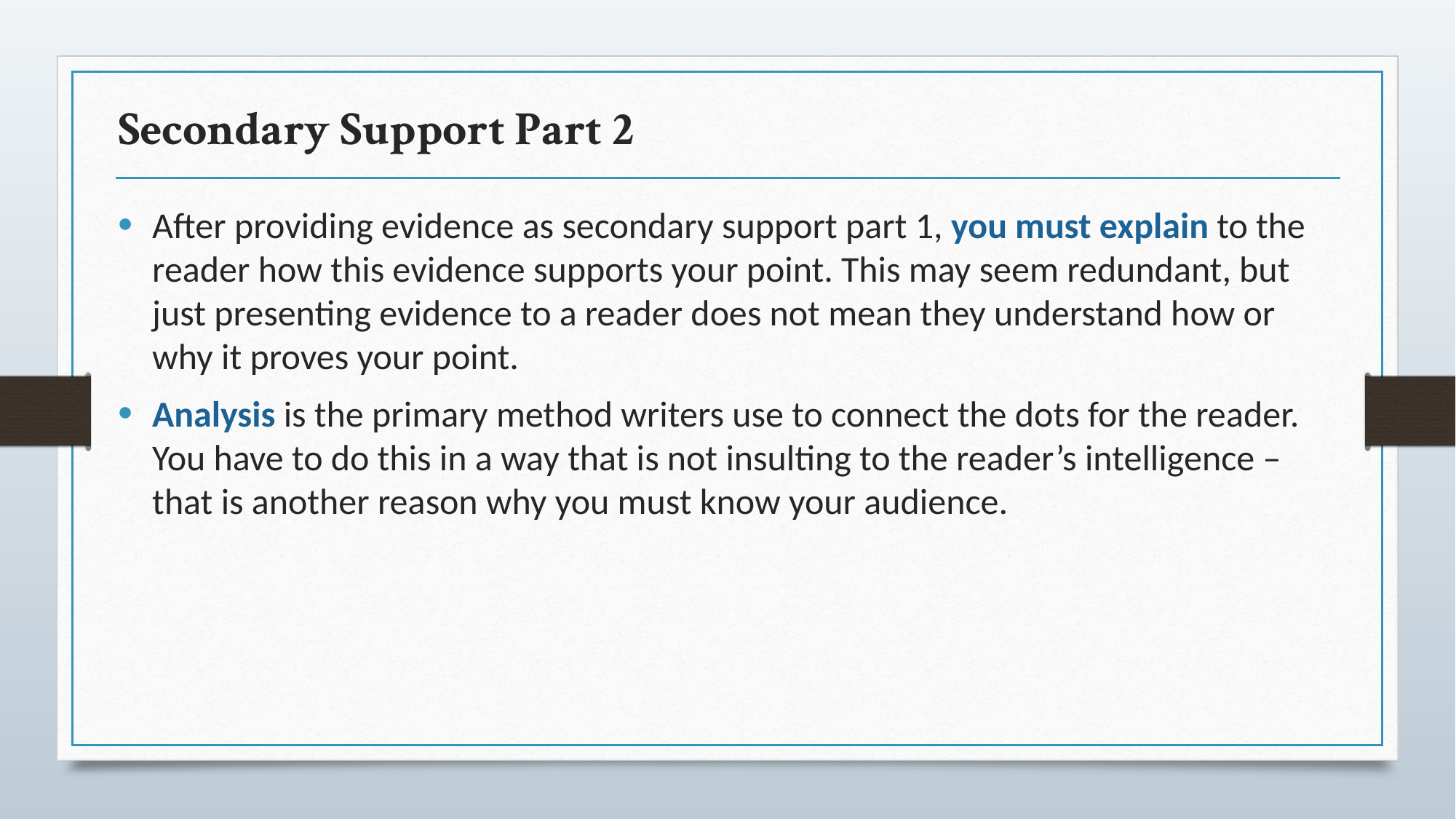

# Secondary Support Part 2
After providing evidence as secondary support part 1, you must explain to the reader how this evidence supports your point. This may seem redundant, but just presenting evidence to a reader does not mean they understand how or why it proves your point.
Analysis is the primary method writers use to connect the dots for the reader. You have to do this in a way that is not insulting to the reader’s intelligence – that is another reason why you must know your audience.